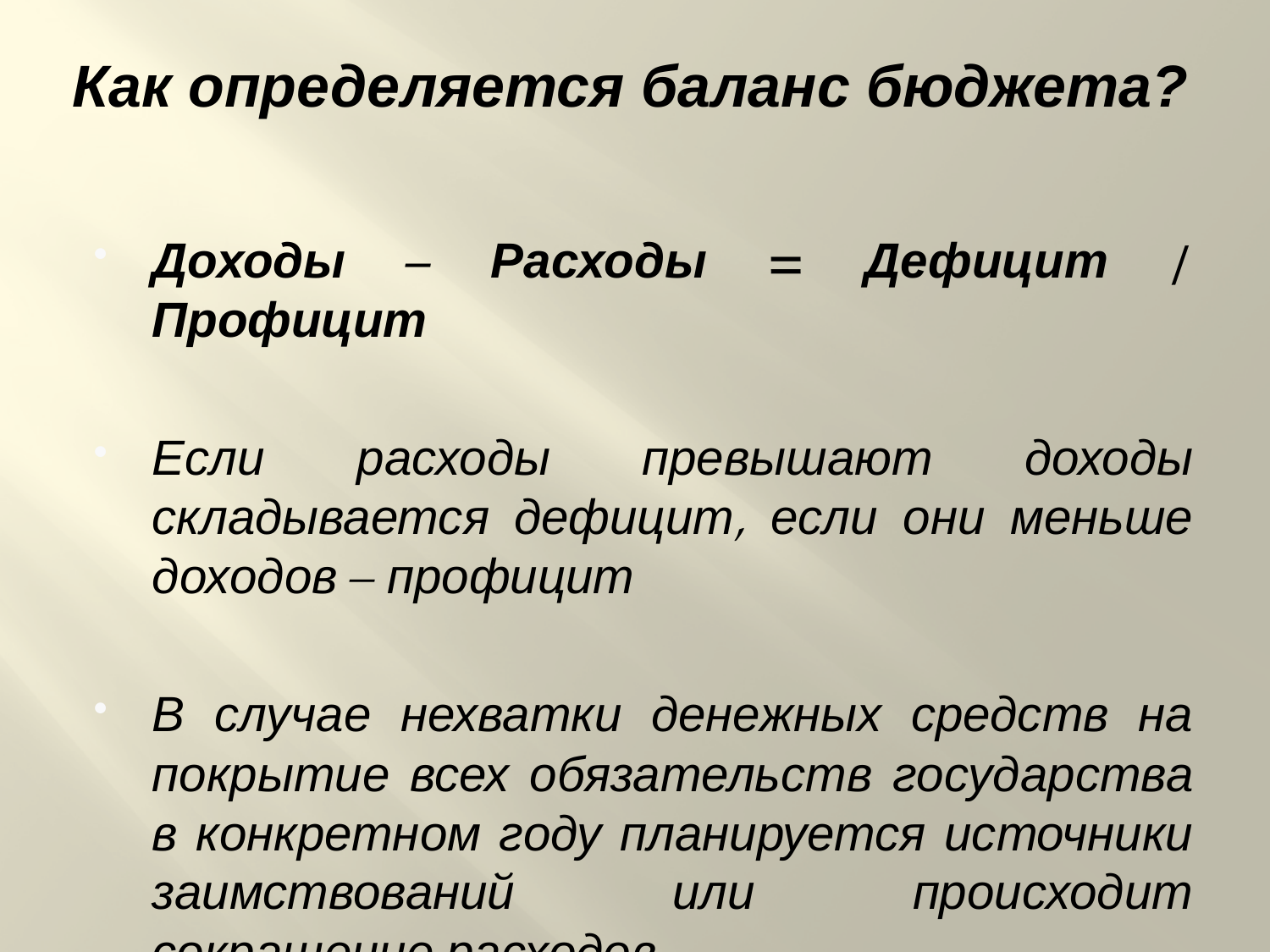

# Как определяется баланс бюджета?
Доходы – Расходы = Дефицит / Профицит

Если расходы превышают доходы складывается дефицит, если они меньше доходов – профицит

В случае нехватки денежных средств на покрытие всех обязательств государства в конкретном году планируется источники заимствований или происходит сокращение расходов.